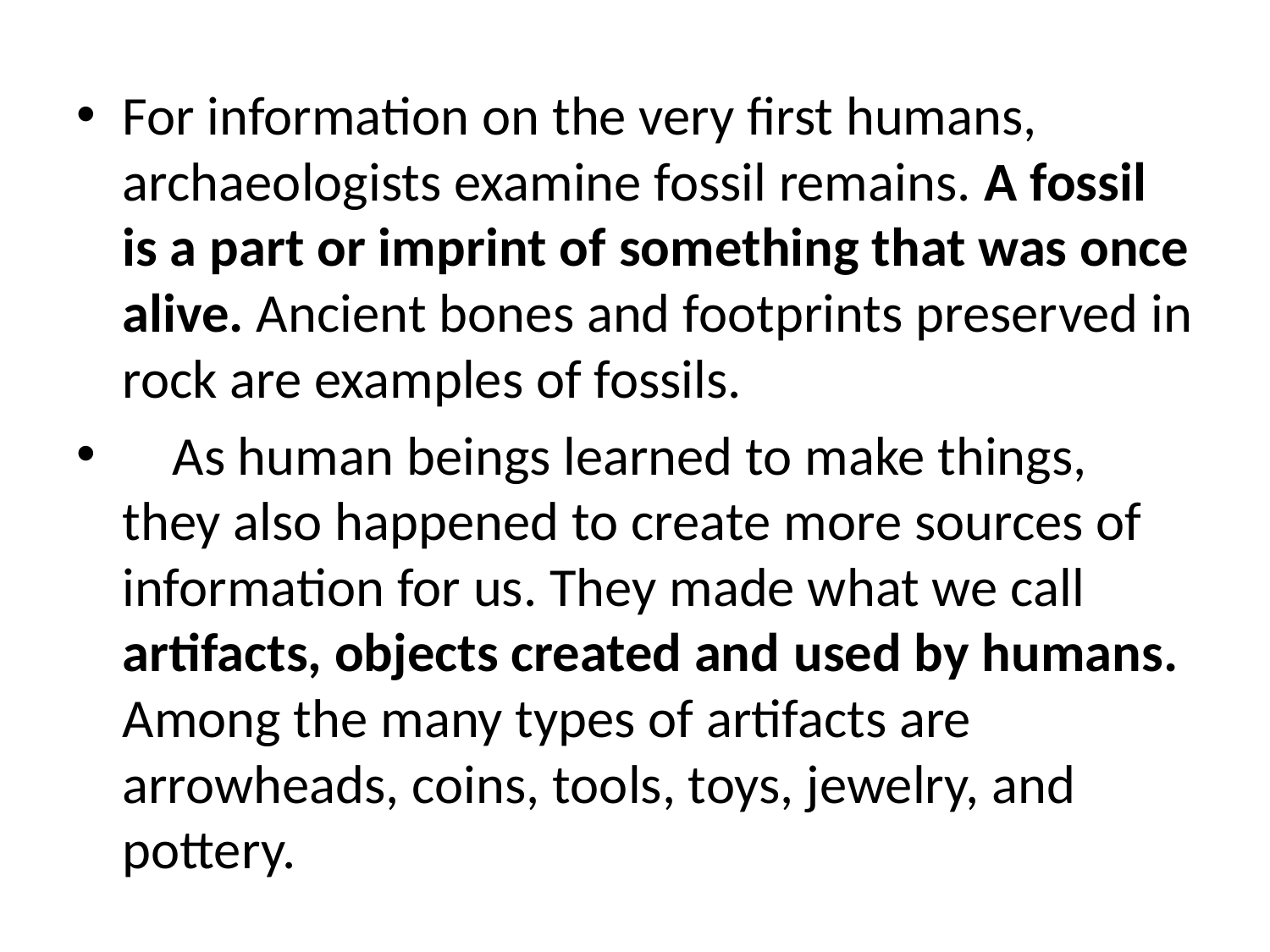

For information on the very first humans, archaeologists examine fossil remains. A fossil is a part or imprint of something that was once alive. Ancient bones and footprints preserved in rock are examples of fossils.
    As human beings learned to make things, they also happened to create more sources of information for us. They made what we call artifacts, objects created and used by humans. Among the many types of artifacts are arrowheads, coins, tools, toys, jewelry, and pottery.